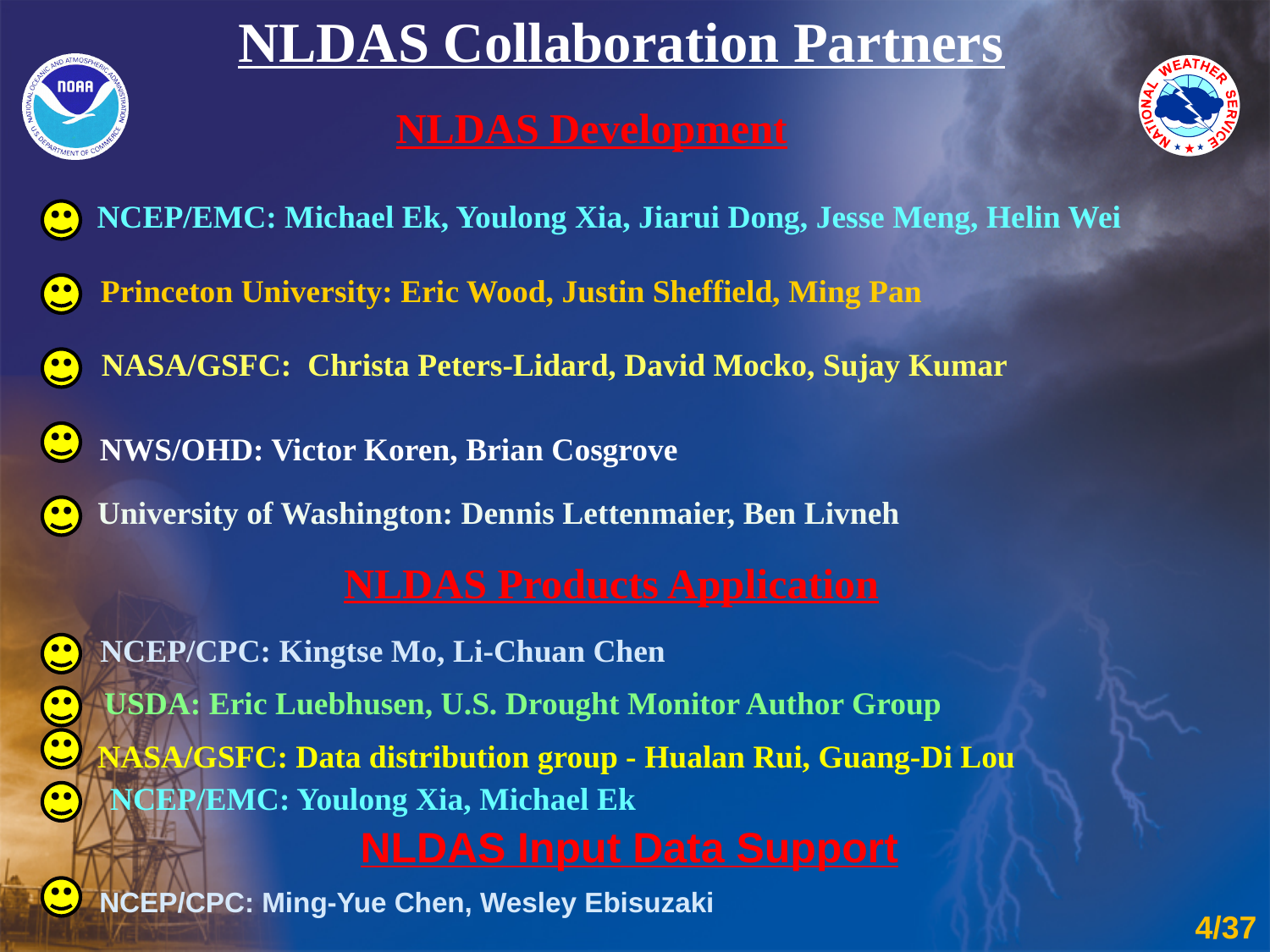

NLDAS Collaboration Partners
NLDAS Development
NCEP/EMC: Michael Ek, Youlong Xia, Jiarui Dong, Jesse Meng, Helin Wei

Princeton University: Eric Wood, Justin Sheffield, Ming Pan

NASA/GSFC:  Christa Peters-Lidard, David Mocko, Sujay Kumar

NWS/OHD: Victor Koren, Brian Cosgrove
University of Washington: Dennis Lettenmaier, Ben Livneh

NLDAS Products Application
NCEP/CPC: Kingtse Mo, Li-Chuan Chen

USDA: Eric Luebhusen, U.S. Drought Monitor Author Group

NASA/GSFC: Data distribution group - Hualan Rui, Guang-Di Lou
NCEP/EMC: Youlong Xia, Michael Ek

NLDAS Input Data Support

NCEP/CPC: Ming-Yue Chen, Wesley Ebisuzaki
4/37